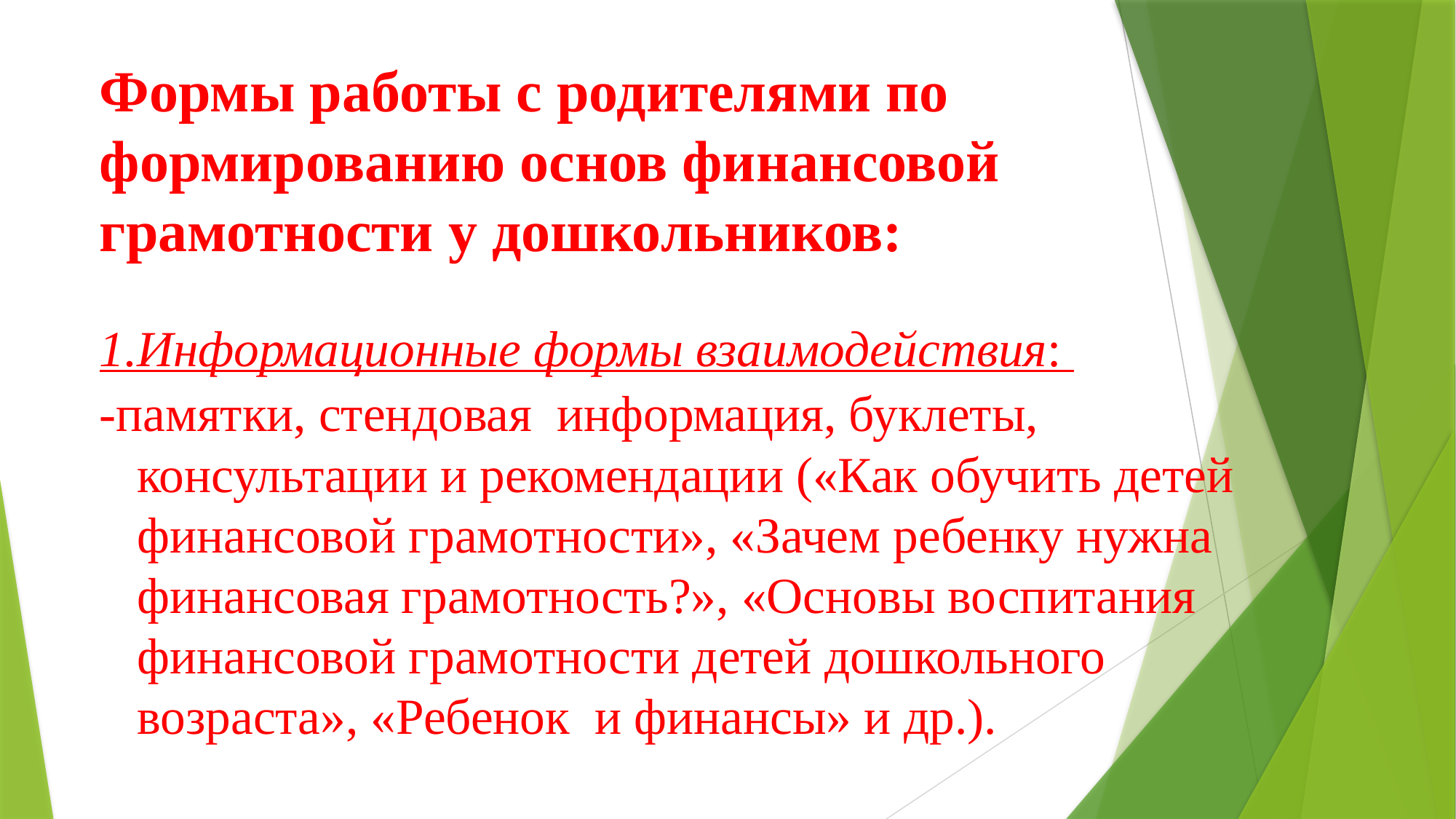

Формы работы с родителями по формированию основ финансовой грамотности у дошкольников:

1.Информационные формы взаимодействия:
-памятки, стендовая  информация, буклеты, консультации и рекомендации («Как обучить детей финансовой грамотности», «Зачем ребенку нужна финансовая грамотность?», «Основы воспитания финансовой грамотности детей дошкольного возраста», «Ребенок  и финансы» и др.).